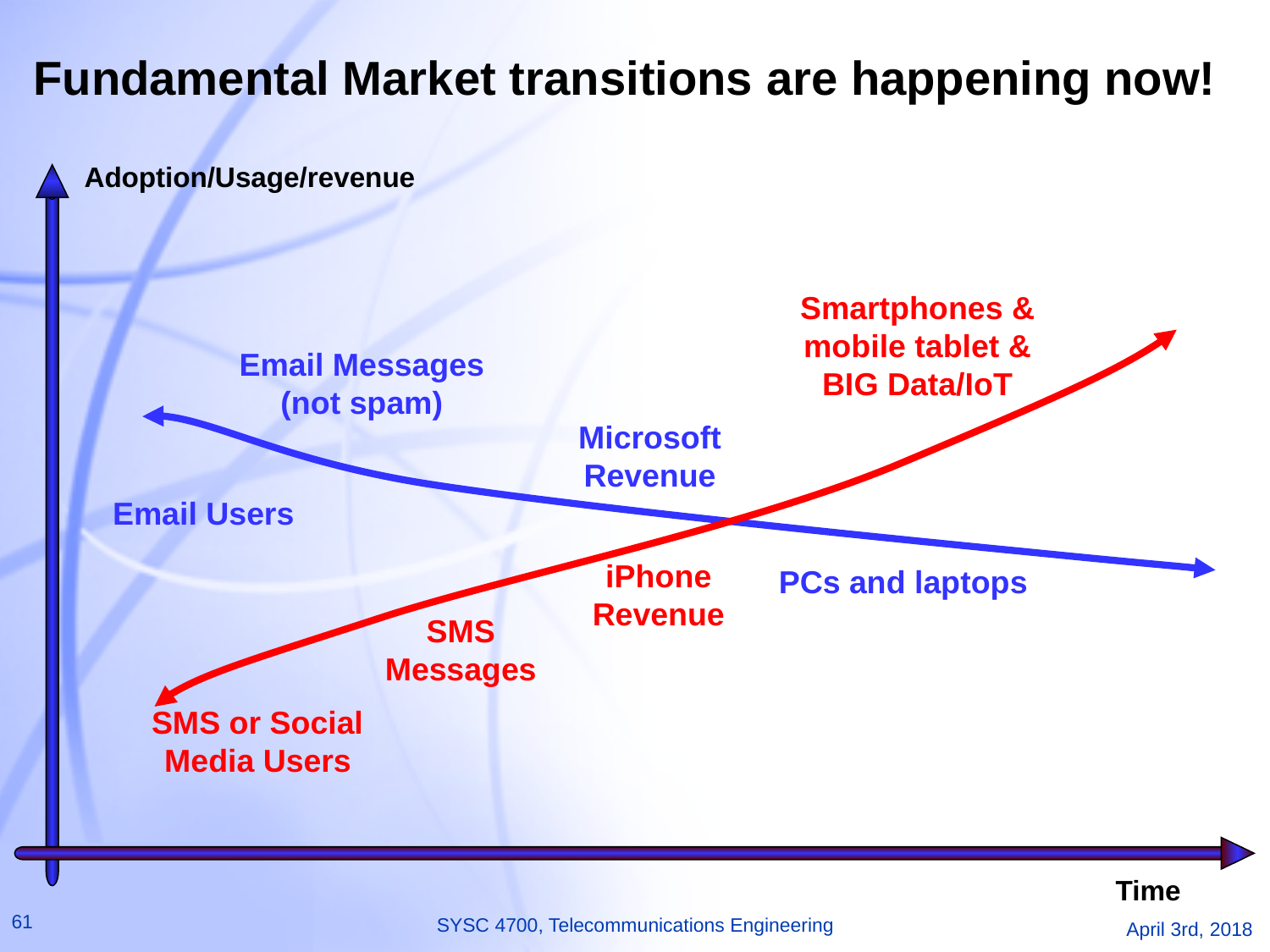

# Fundamental Market transitions are happening now!
Adoption/Usage/revenue

Smartphones & mobile tablet & BIG Data/IoT
PCs and laptops
Email Messages (not spam)
SMS Messages

Microsoft Revenue
iPhone Revenue
Email Users

SMS or Social Media Users

Time